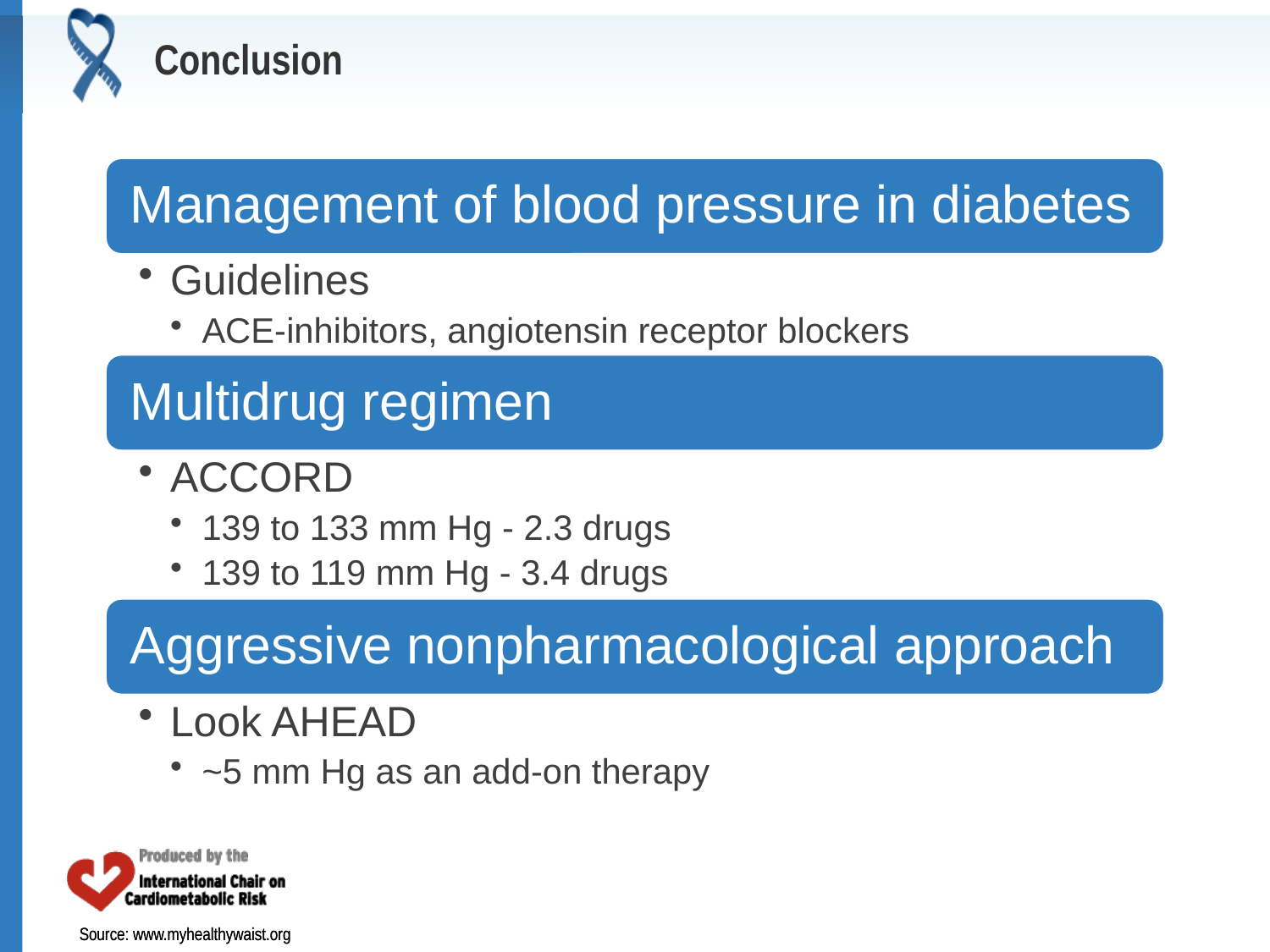

# Conclusion
Management of blood pressure in diabetes
Guidelines
ACE-inhibitors, angiotensin receptor blockers
Multidrug regimen
ACCORD
139 to 133 mm Hg - 2.3 drugs
139 to 119 mm Hg - 3.4 drugs
Aggressive nonpharmacological approach
Look AHEAD
~5 mm Hg as an add-on therapy